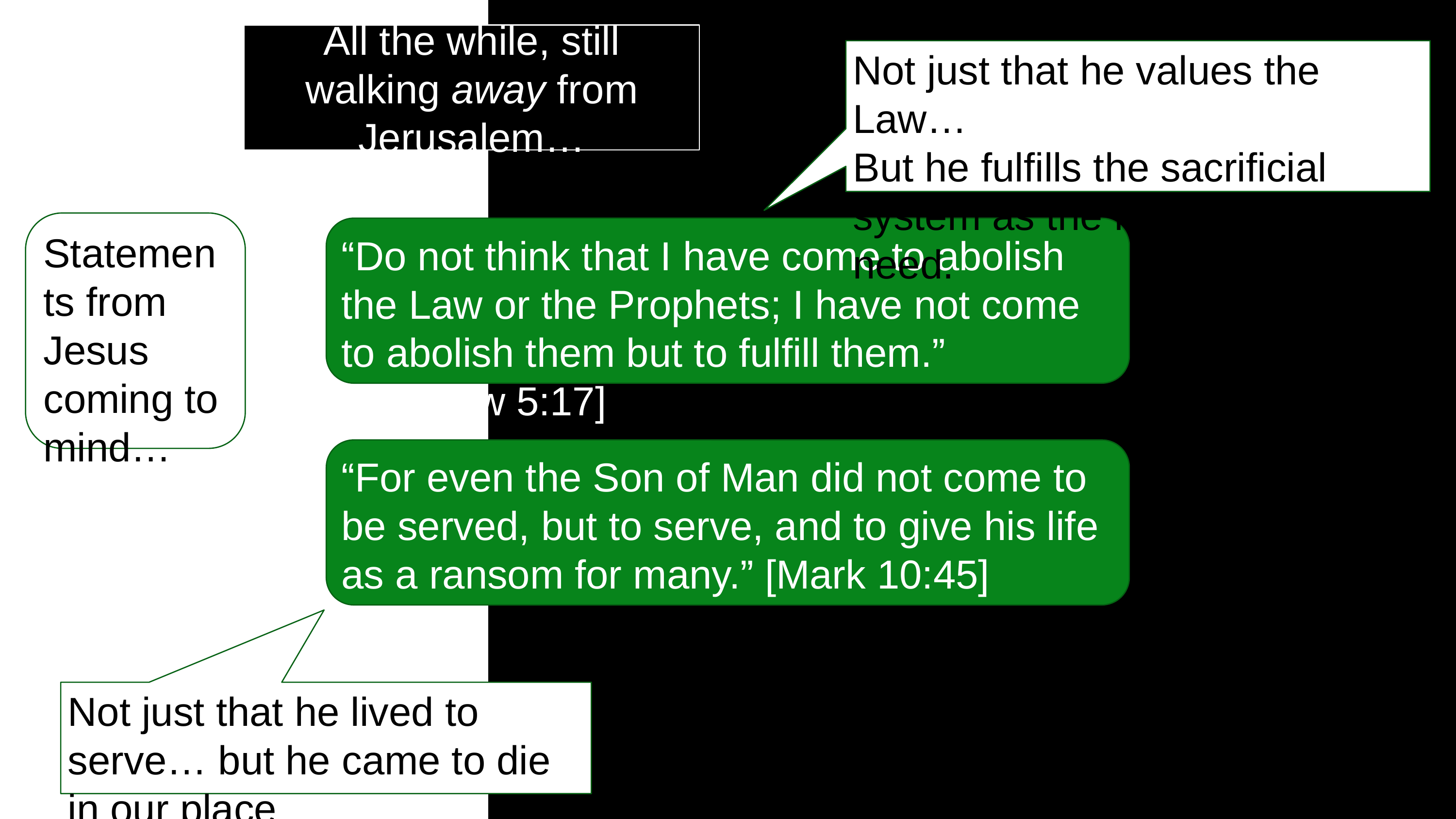

All the while, still walking away from Jerusalem…
Not just that he values the Law…
But he fulfills the sacrificial system as the final sacrifice we need.
#
Statements from Jesus coming to mind…
“Do not think that I have come to abolish the Law or the Prophets; I have not come to abolish them but to fulfill them.” [Matthew 5:17]

“For even the Son of Man did not come to be served, but to serve, and to give his life as a ransom for many.” [Mark 10:45]
Not just that he lived to serve… but he came to die in our place